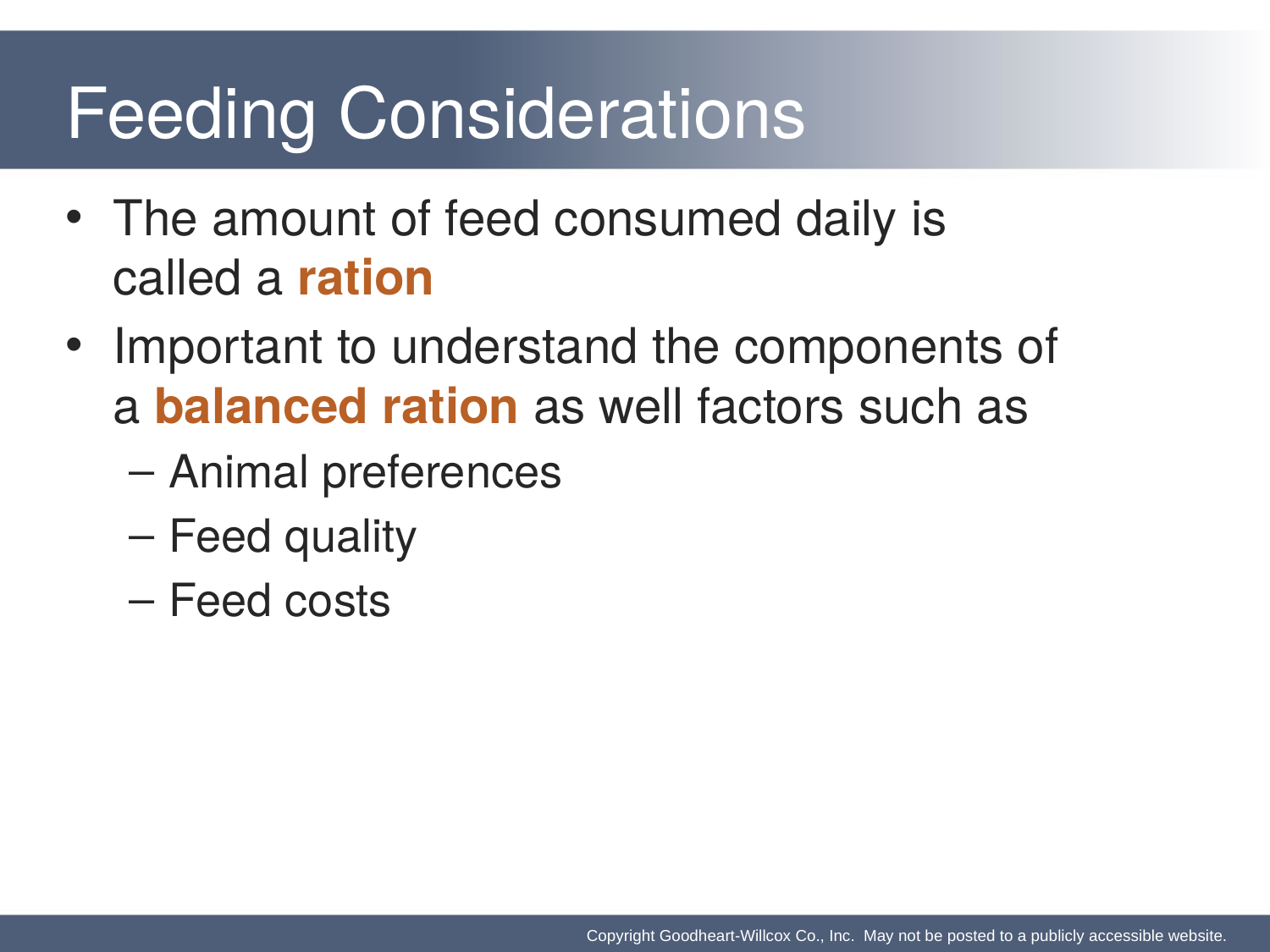

# Feeding Considerations
The amount of feed consumed daily is called a ration
Important to understand the components of a balanced ration as well factors such as
Animal preferences
Feed quality
Feed costs